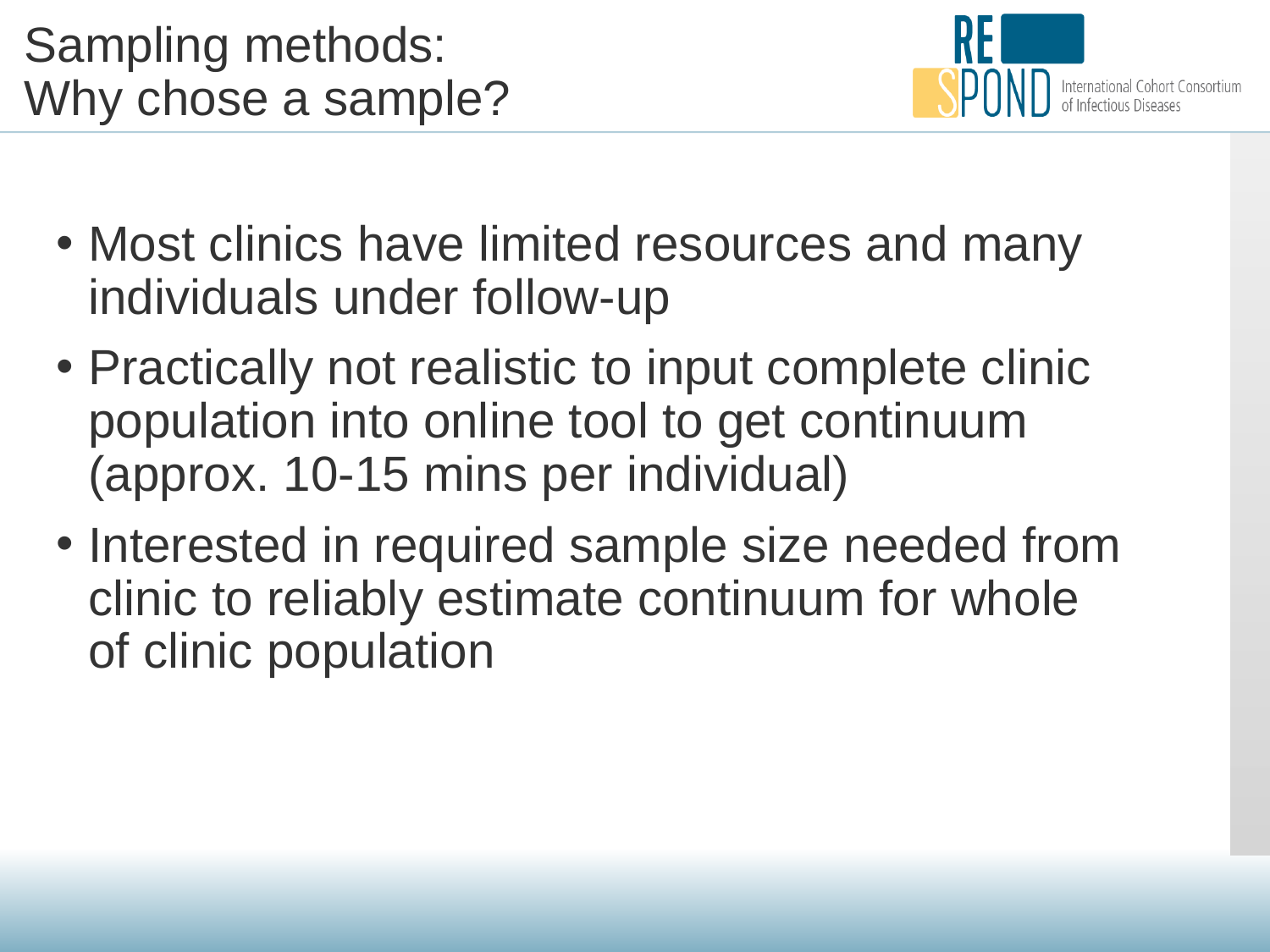

# Sampling methods: Why chose a sample?
Most clinics have limited resources and many individuals under follow-up
Practically not realistic to input complete clinic population into online tool to get continuum (approx. 10-15 mins per individual)
Interested in required sample size needed from clinic to reliably estimate continuum for whole of clinic population